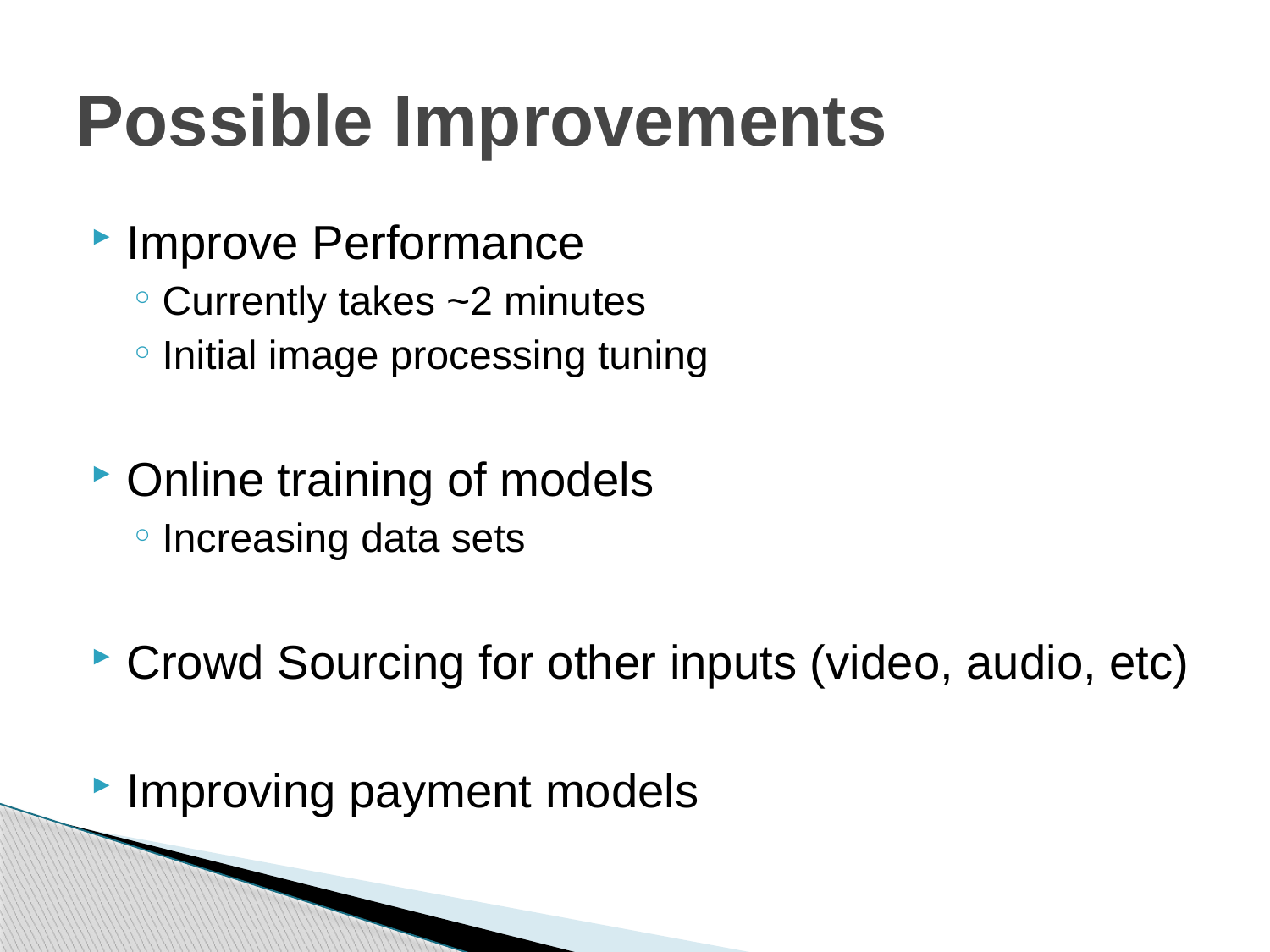

# Possible Improvements
Improve Performance
Currently takes ~2 minutes
Initial image processing tuning

Online training of models
Increasing data sets

Crowd Sourcing for other inputs (video, audio, etc)

Improving payment models